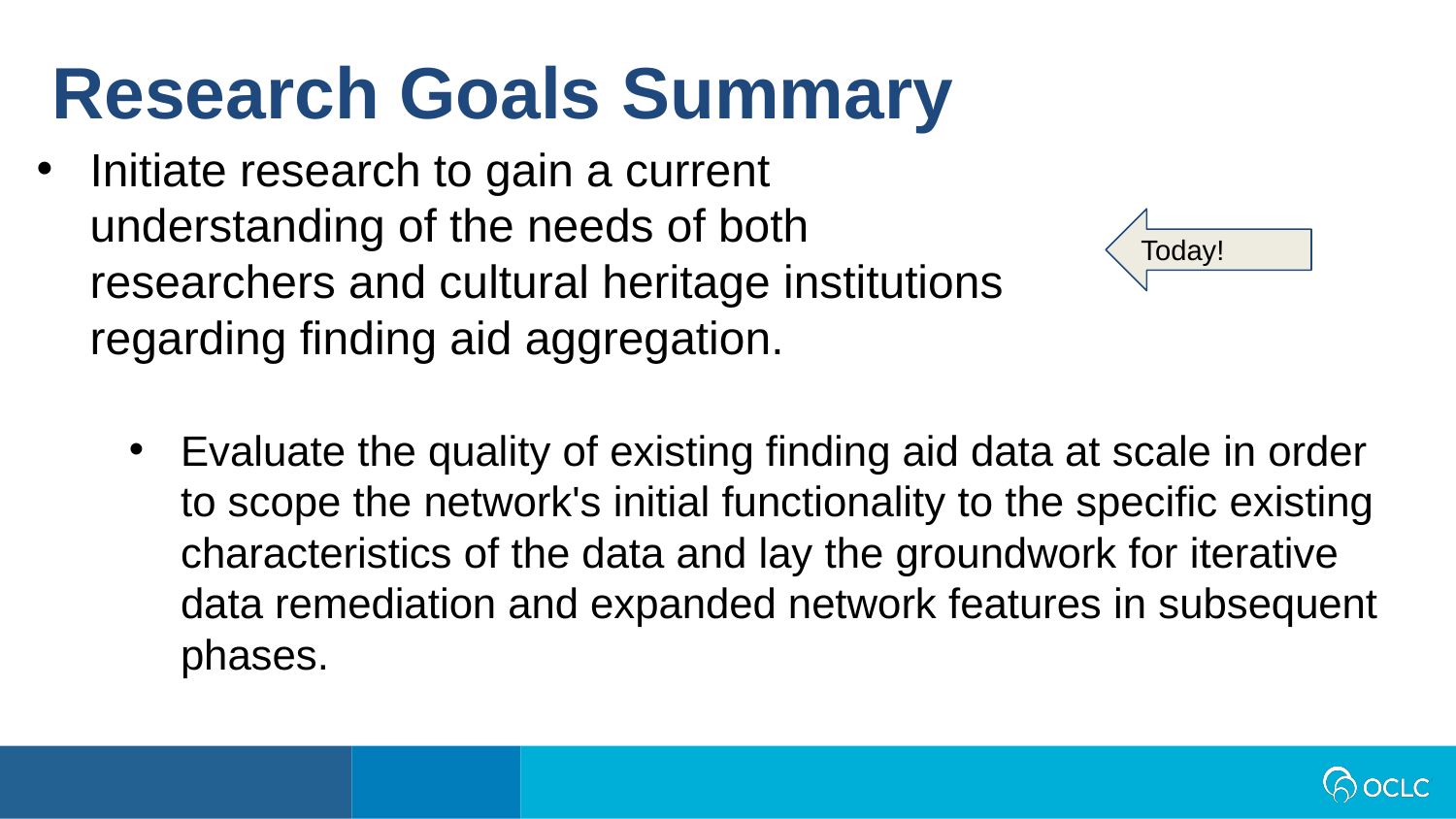

Research Goals Summary
Initiate research to gain a current understanding of the needs of both researchers and cultural heritage institutions regarding finding aid aggregation.

Today!
Evaluate the quality of existing finding aid data at scale in order to scope the network's initial functionality to the specific existing characteristics of the data and lay the groundwork for iterative data remediation and expanded network features in subsequent phases.